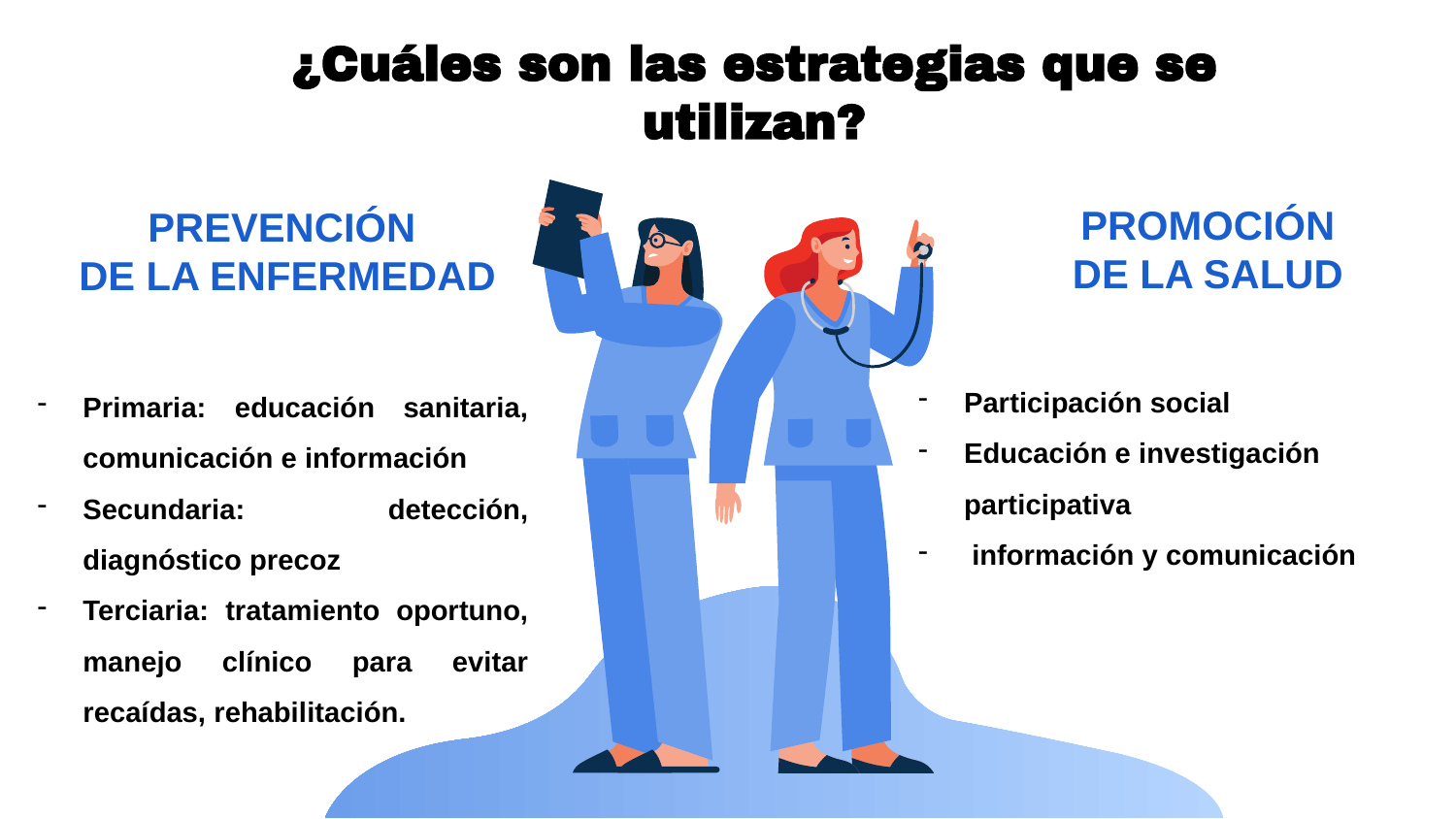

¿Cuáles son las estrategias que se utilizan?

PROMOCIÓN
DE LA SALUD
PREVENCIÓN
DE LA ENFERMEDAD

Participación social
Educación e investigación participativa
 información y comunicación
Primaria: educación sanitaria, comunicación e información
Secundaria: detección, diagnóstico precoz
Terciaria: tratamiento oportuno, manejo clínico para evitar recaídas, rehabilitación.